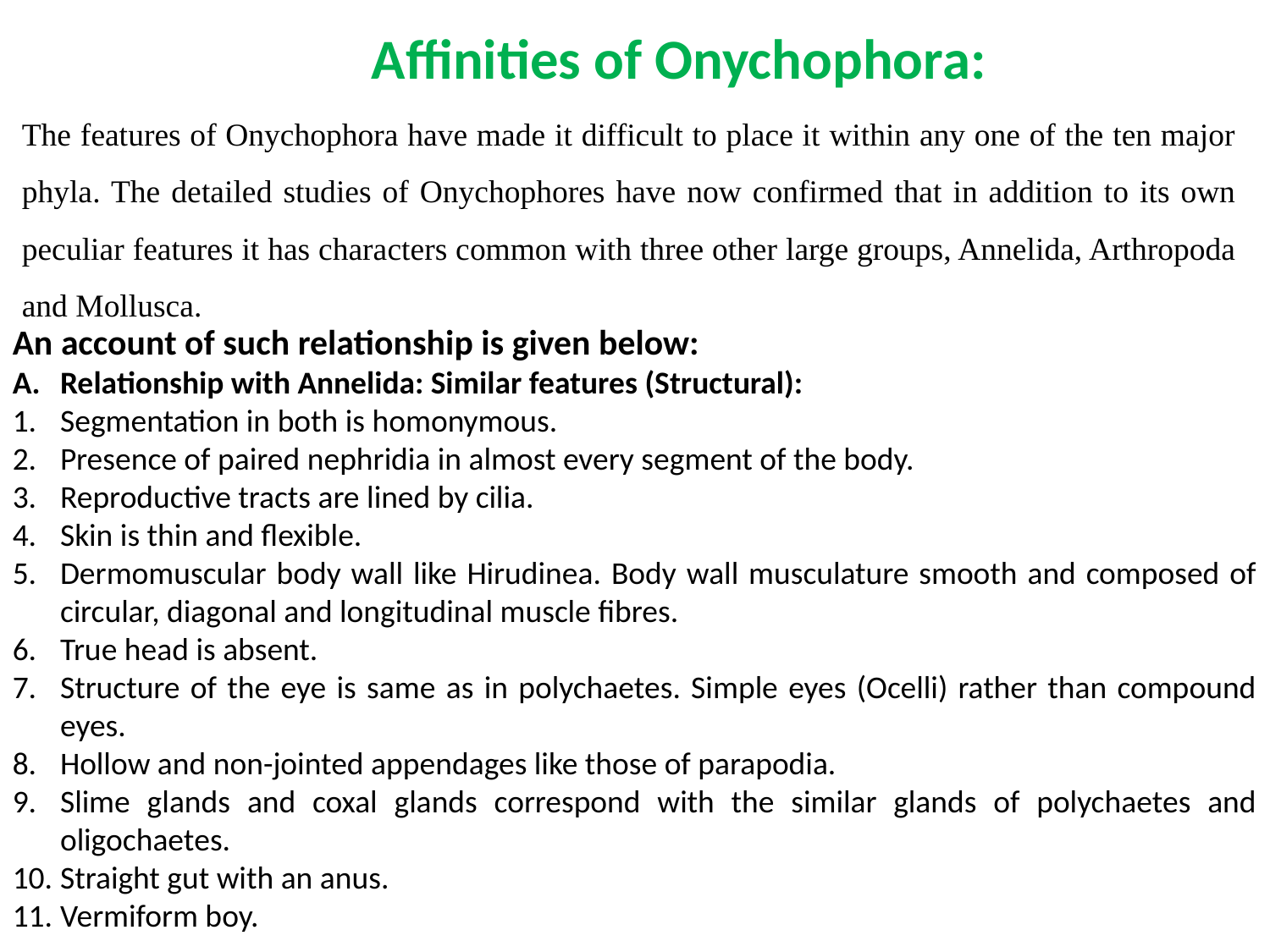

Affinities of Onychophora:
The features of Onychophora have made it difficult to place it within any one of the ten major phyla. The detailed studies of Onychophores have now confirmed that in addition to its own peculiar features it has characters common with three other large groups, Annelida, Arthropoda and Mollusca.
An account of such relationship is given below:
Relationship with Annelida: Similar features (Structural):
Segmentation in both is homonymous.
Presence of paired nephridia in almost every segment of the body.
Reproductive tracts are lined by cilia.
Skin is thin and flexible.
Dermomuscular body wall like Hirudinea. Body wall musculature smooth and composed of circular, diagonal and longitudinal muscle fibres.
True head is absent.
Structure of the eye is same as in polychaetes. Simple eyes (Ocelli) rather than compound eyes.
Hollow and non-jointed appendages like those of parapodia.
Slime glands and coxal glands correspond with the similar glands of polychaetes and oligochaetes.
Straight gut with an anus.
Vermiform boy.